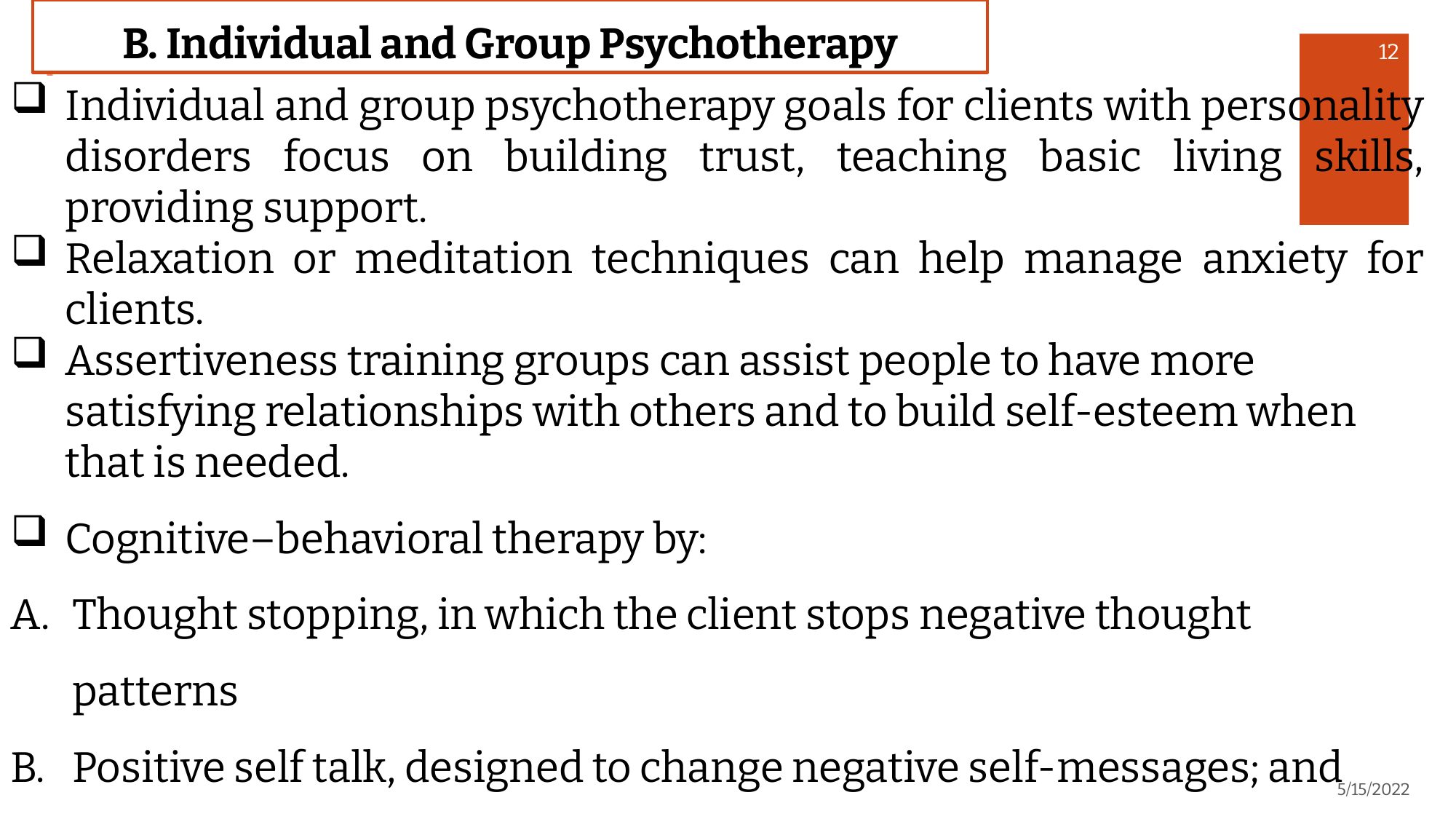

B. Individual and Group Psychotherapy
12
Individual and group psychotherapy goals for clients with personality disorders focus on building trust, teaching basic living skills, providing support.
Relaxation or meditation techniques can help manage anxiety for clients.
Assertiveness training groups can assist people to have more satisfying relationships with others and to build self-esteem when that is needed.
Cognitive–behavioral therapy by:
Thought stopping, in which the client stops negative thought patterns
Positive self talk, designed to change negative self-messages; and decatastrophizing,
5/15/2022